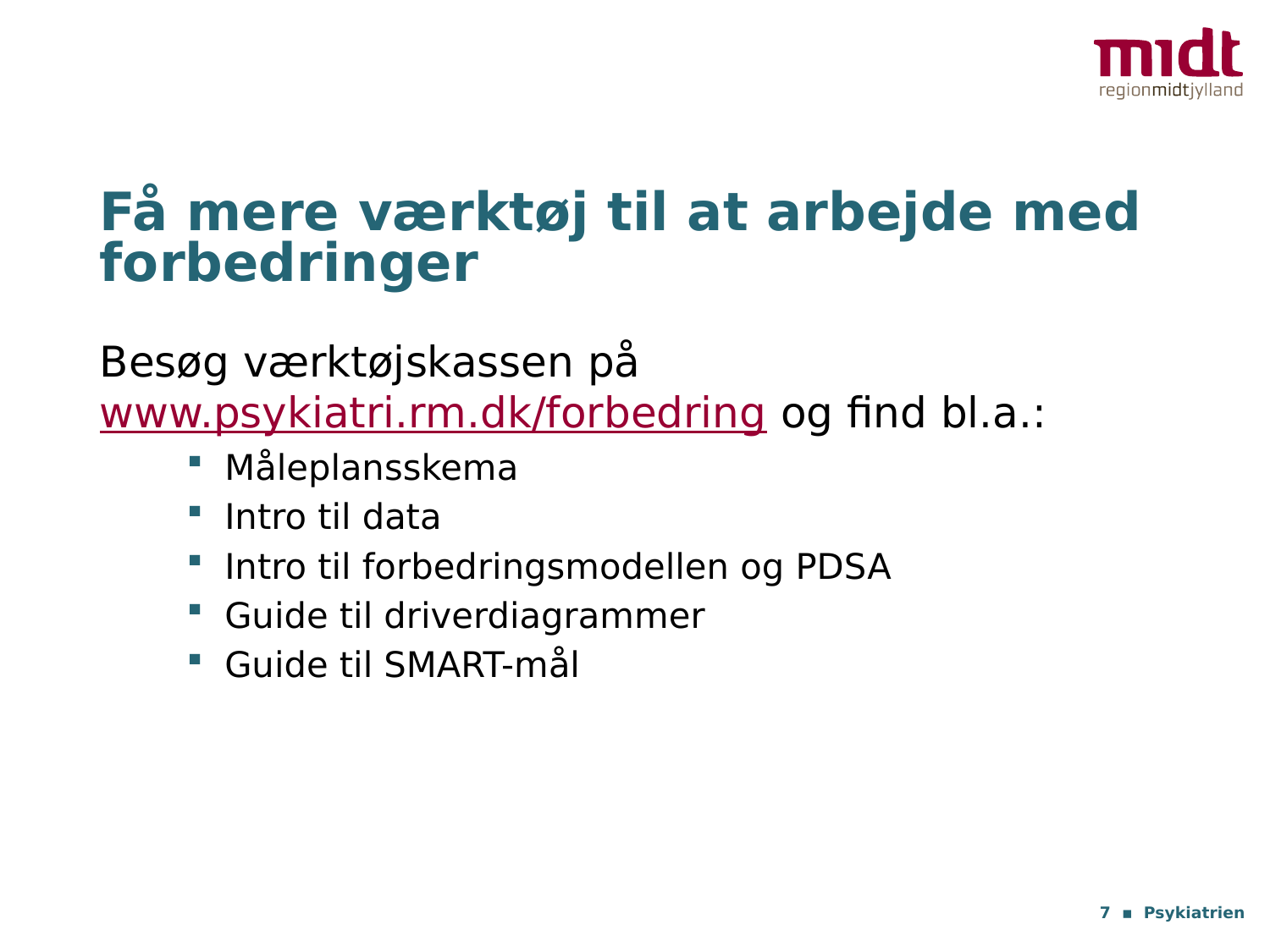

# Få mere værktøj til at arbejde med forbedringer
Besøg værktøjskassen på www.psykiatri.rm.dk/forbedring og find bl.a.:
Måleplansskema
Intro til data
Intro til forbedringsmodellen og PDSA
Guide til driverdiagrammer
Guide til SMART-mål

7  ▪  Psykiatrien